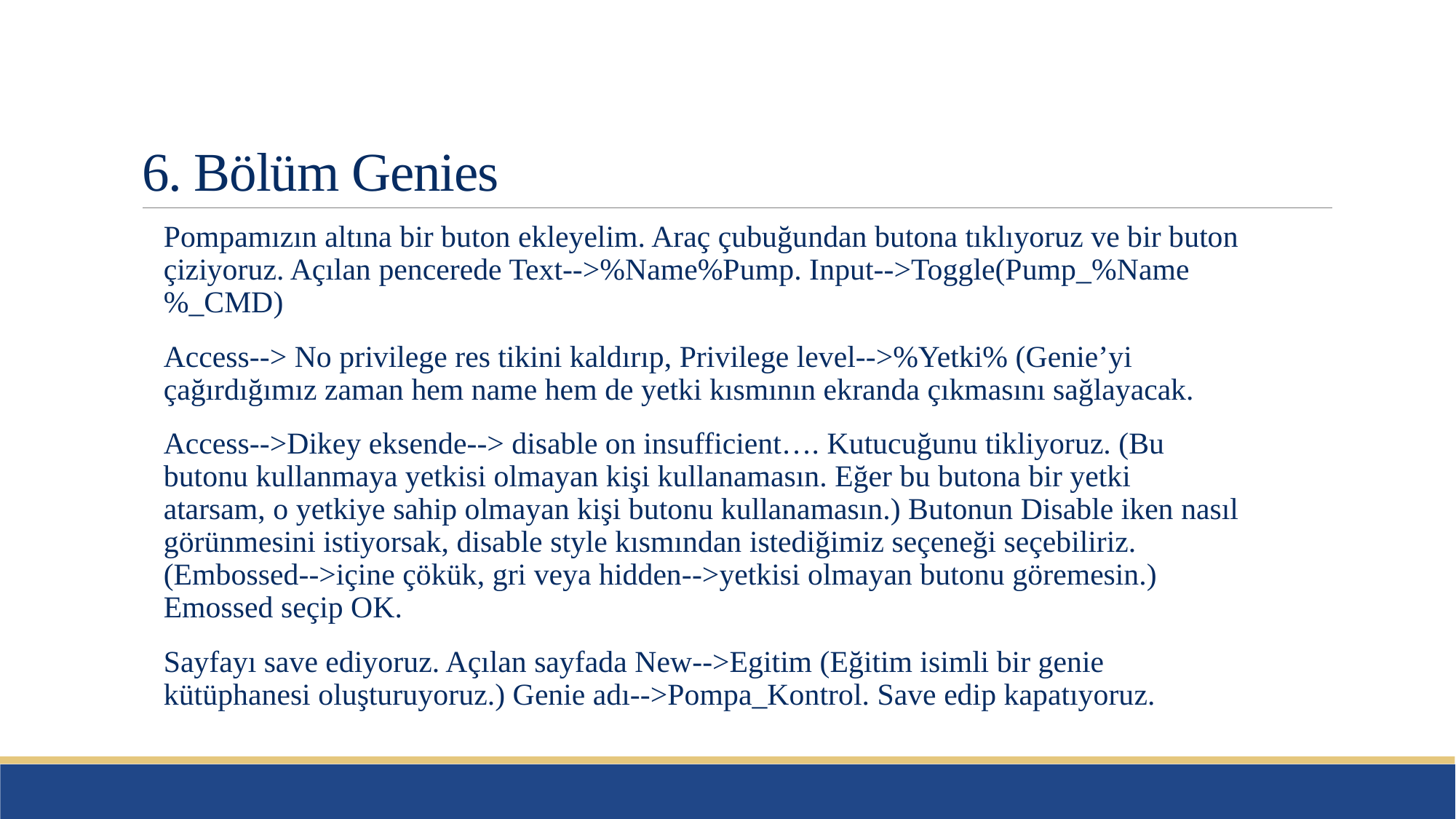

# 6. Bölüm Genies
Pompamızın altına bir buton ekleyelim. Araç çubuğundan butona tıklıyoruz ve bir buton çiziyoruz. Açılan pencerede Text-->%Name%Pump. Input-->Toggle(Pump_%Name%_CMD)
Access--> No privilege res tikini kaldırıp, Privilege level-->%Yetki% (Genie’yi çağırdığımız zaman hem name hem de yetki kısmının ekranda çıkmasını sağlayacak.
Access-->Dikey eksende--> disable on insufficient…. Kutucuğunu tikliyoruz. (Bu butonu kullanmaya yetkisi olmayan kişi kullanamasın. Eğer bu butona bir yetki atarsam, o yetkiye sahip olmayan kişi butonu kullanamasın.) Butonun Disable iken nasıl görünmesini istiyorsak, disable style kısmından istediğimiz seçeneği seçebiliriz. (Embossed-->içine çökük, gri veya hidden-->yetkisi olmayan butonu göremesin.) Emossed seçip OK.
Sayfayı save ediyoruz. Açılan sayfada New-->Egitim (Eğitim isimli bir genie kütüphanesi oluşturuyoruz.) Genie adı-->Pompa_Kontrol. Save edip kapatıyoruz.